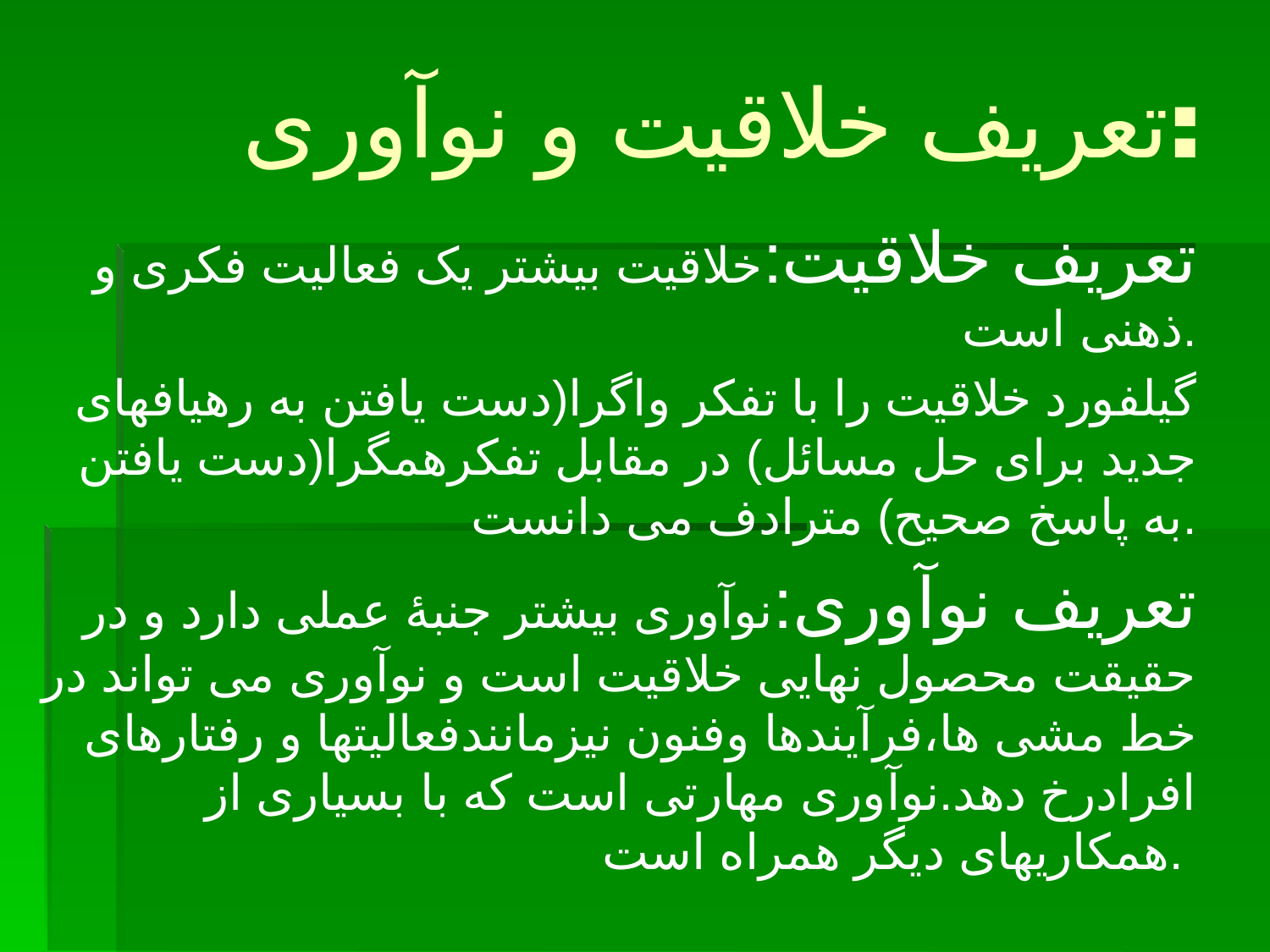

# تعریف خلاقیت و نوآوری:
تعریف خلاقیت:خلاقیت بیشتر یک فعالیت فکری و ذهنی است.
گیلفورد خلاقیت را با تفکر واگرا(دست یافتن به رهیافهای جدید برای حل مسائل) در مقابل تفکرهمگرا(دست یافتن به پاسخ صحیح) مترادف می دانست.
تعریف نوآوری:نوآوری بیشتر جنبۀ عملی دارد و در حقیقت محصول نهایی خلاقیت است و نوآوری می تواند در خط مشی ها،فرآیندها وفنون نیزمانندفعالیتها و رفتارهای افرادرخ دهد.نوآوری مهارتی است که با بسیاری از همکاریهای دیگر همراه است.